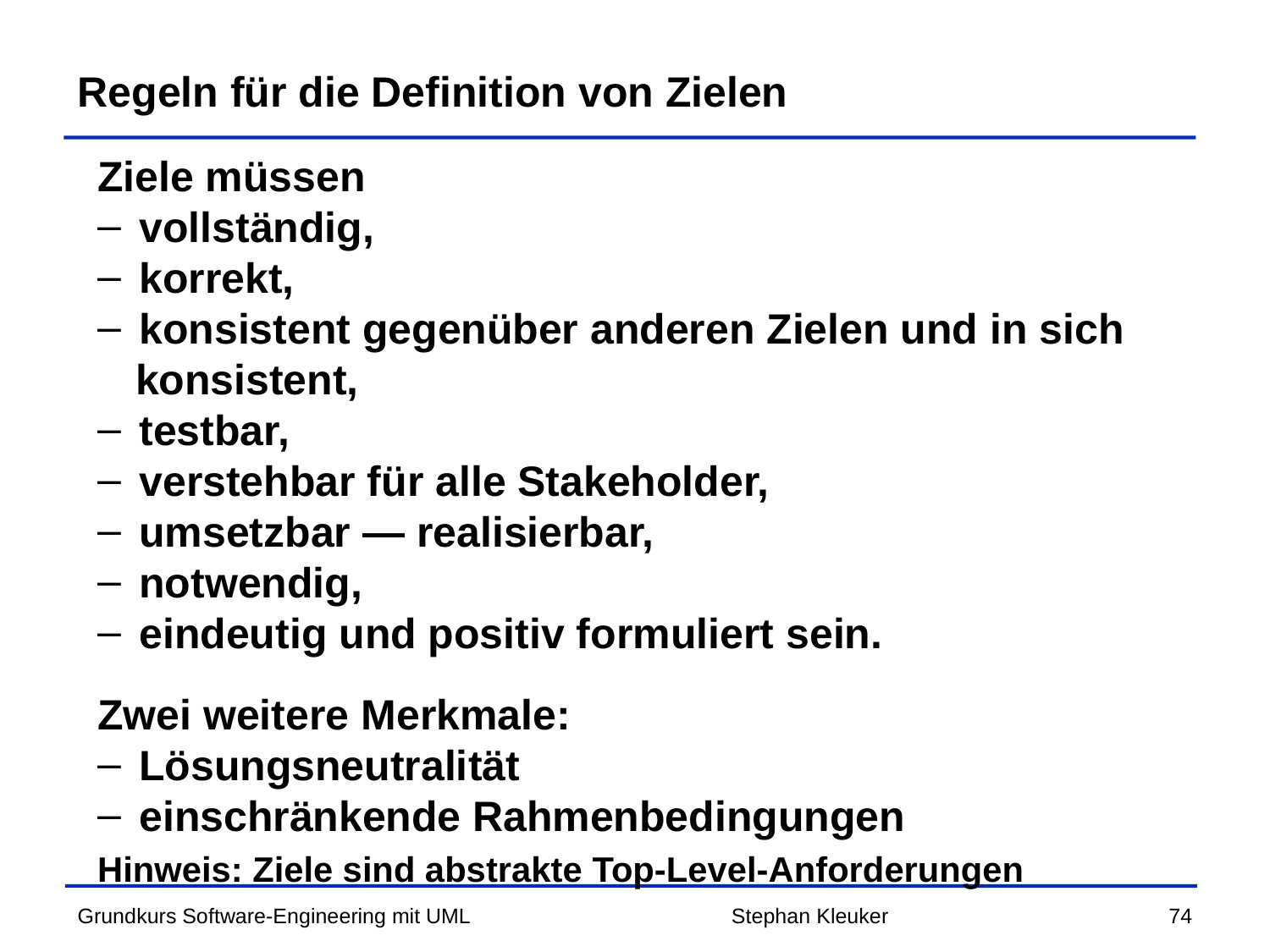

# Regeln für die Definition von Zielen
Ziele müssen
 vollständig,
 korrekt,
 konsistent gegenüber anderen Zielen und in sich
	konsistent,
 testbar,
 verstehbar für alle Stakeholder,
 umsetzbar — realisierbar,
 notwendig,
 eindeutig und positiv formuliert sein.

Zwei weitere Merkmale:
 Lösungsneutralität
 einschränkende Rahmenbedingungen

Hinweis: Ziele sind abstrakte Top-Level-Anforderungen
Stephan Kleuker